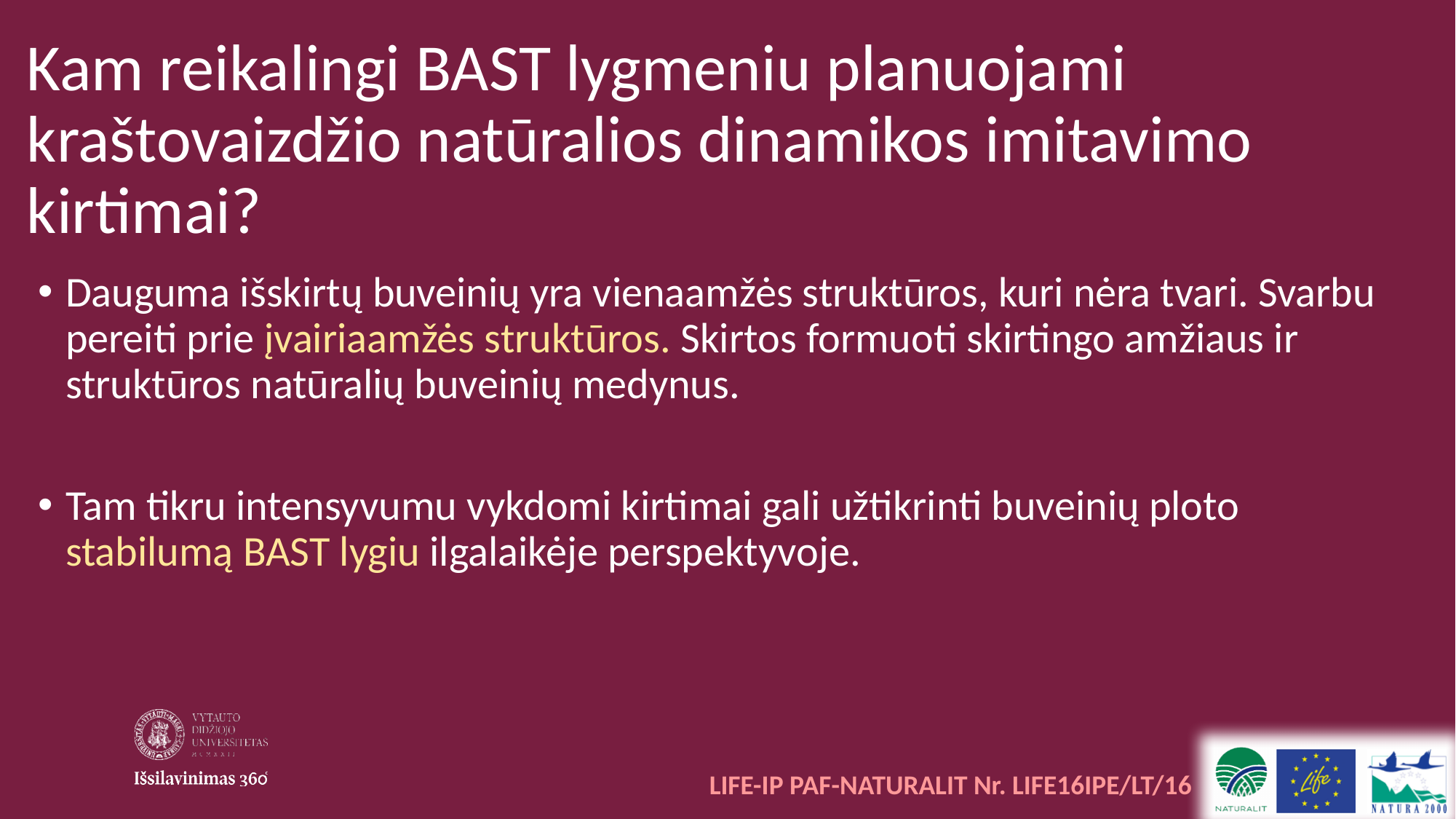

# Kam reikalingi BAST lygmeniu planuojami kraštovaizdžio natūralios dinamikos imitavimo kirtimai?
Dauguma išskirtų buveinių yra vienaamžės struktūros, kuri nėra tvari. Svarbu pereiti prie įvairiaamžės struktūros. Skirtos formuoti skirtingo amžiaus ir struktūros natūralių buveinių medynus.

Tam tikru intensyvumu vykdomi kirtimai gali užtikrinti buveinių ploto stabilumą BAST lygiu ilgalaikėje perspektyvoje.